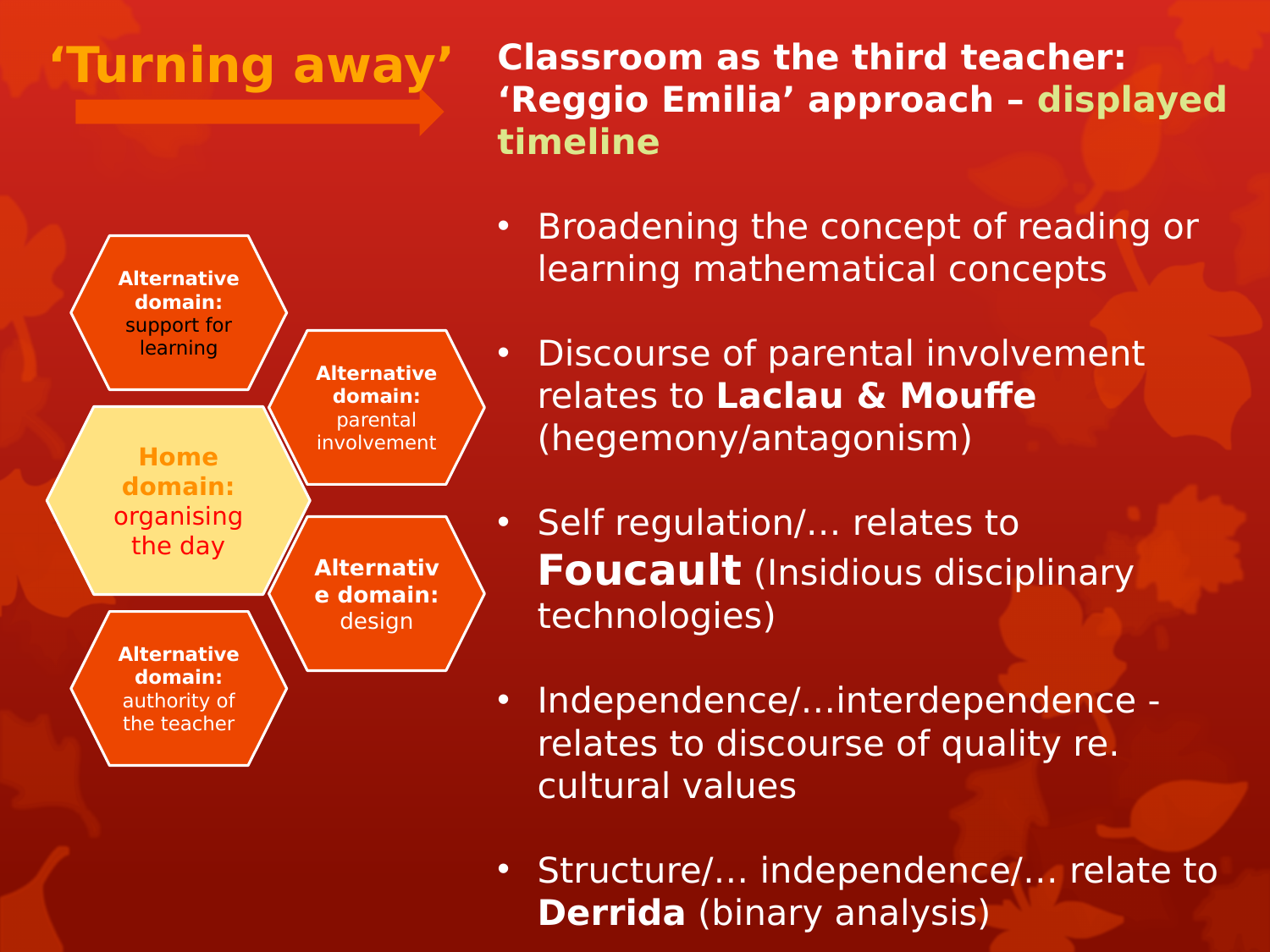

‘Turning away’
Classroom as the third teacher: ‘Reggio Emilia’ approach – displayed timeline

Broadening the concept of reading or learning mathematical concepts

Discourse of parental involvement relates to Laclau & Mouffe (hegemony/antagonism)

Self regulation/… relates to Foucault (Insidious disciplinary technologies)

Independence/…interdependence - relates to discourse of quality re. cultural values

Structure/… independence/… relate to Derrida (binary analysis)

Home domain: organising the day
Alternative domain: support for learning
Alternative domain: parental involvement
Alternative domain: design
Alternative domain: authority of the teacher